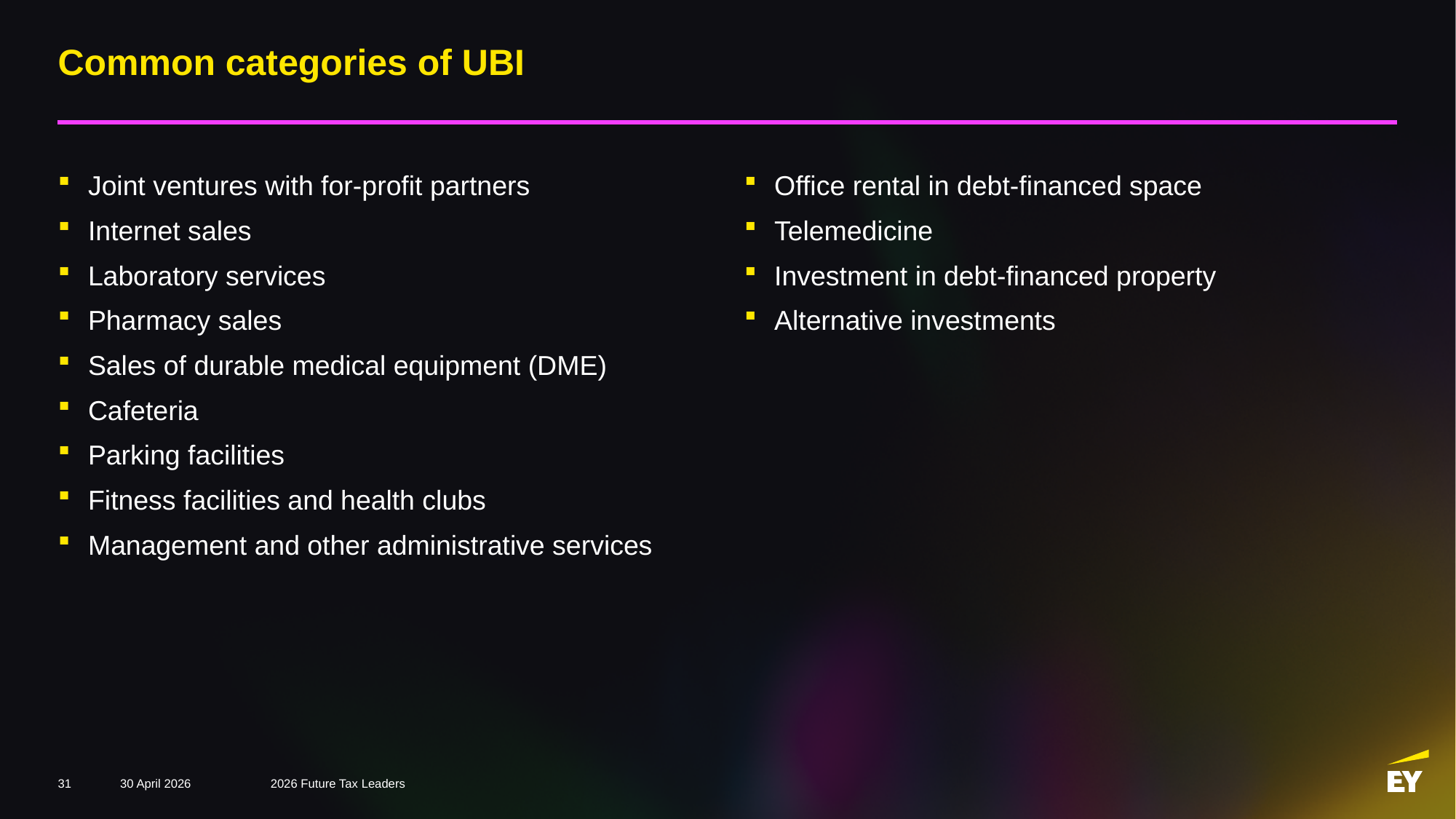

# Common categories of UBI
Joint ventures with for-profit partners
Internet sales
Laboratory services
Pharmacy sales
Sales of durable medical equipment (DME)
Cafeteria
Parking facilities
Fitness facilities and health clubs
Management and other administrative services
Office rental in debt-financed space
Telemedicine
Investment in debt-financed property
Alternative investments